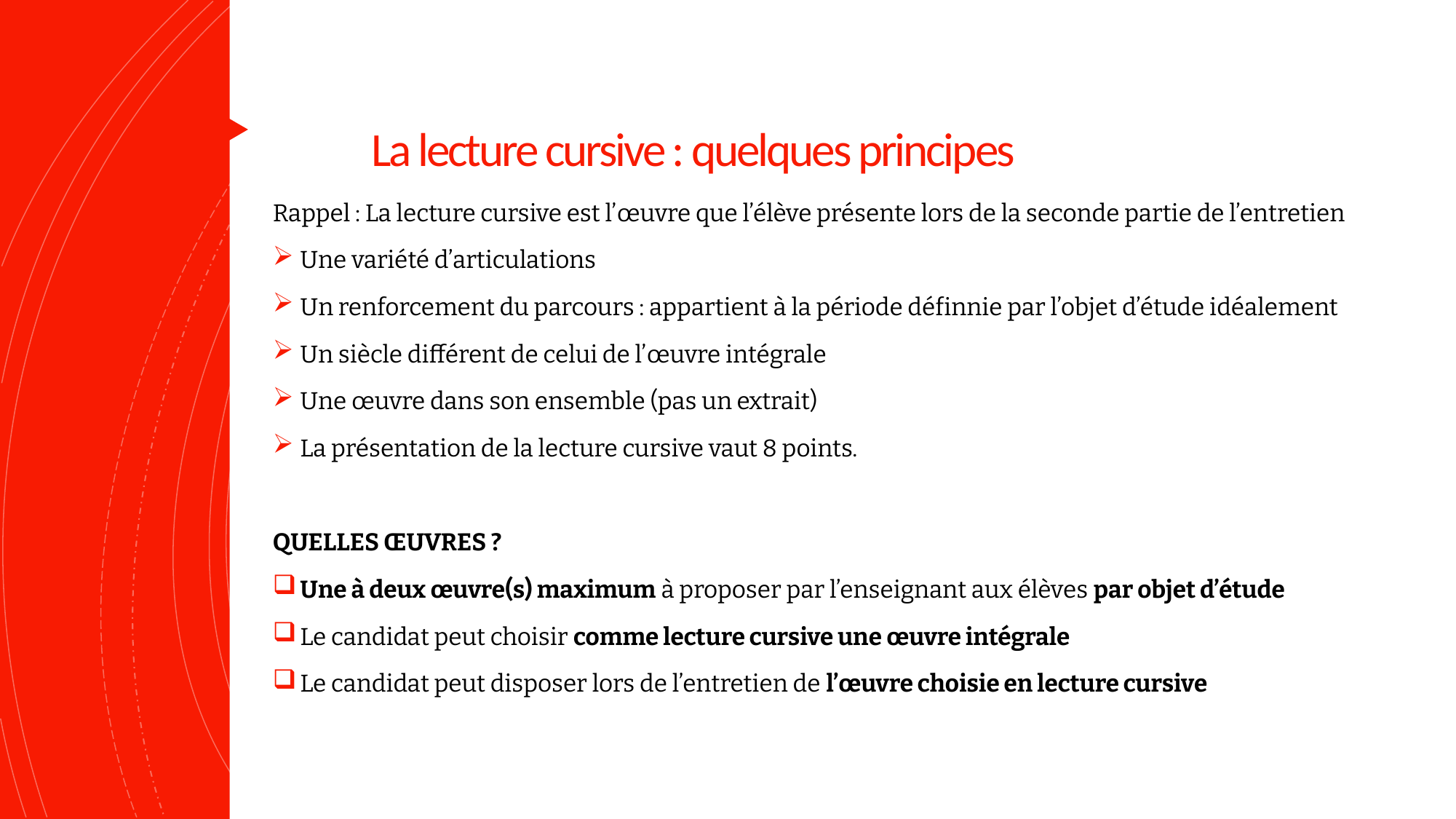

# La lecture cursive : quelques principes

Rappel : La lecture cursive est l’œuvre que l’élève présente lors de la seconde partie de l’entretien
Une variété d’articulations
Un renforcement du parcours : appartient à la période définnie par l’objet d’étude idéalement
Un siècle différent de celui de l’œuvre intégrale
Une œuvre dans son ensemble (pas un extrait)
La présentation de la lecture cursive vaut 8 points.

QUELLES ŒUVRES ?
Une à deux œuvre(s) maximum à proposer par l’enseignant aux élèves par objet d’étude
Le candidat peut choisir comme lecture cursive une œuvre intégrale
Le candidat peut disposer lors de l’entretien de l’œuvre choisie en lecture cursive